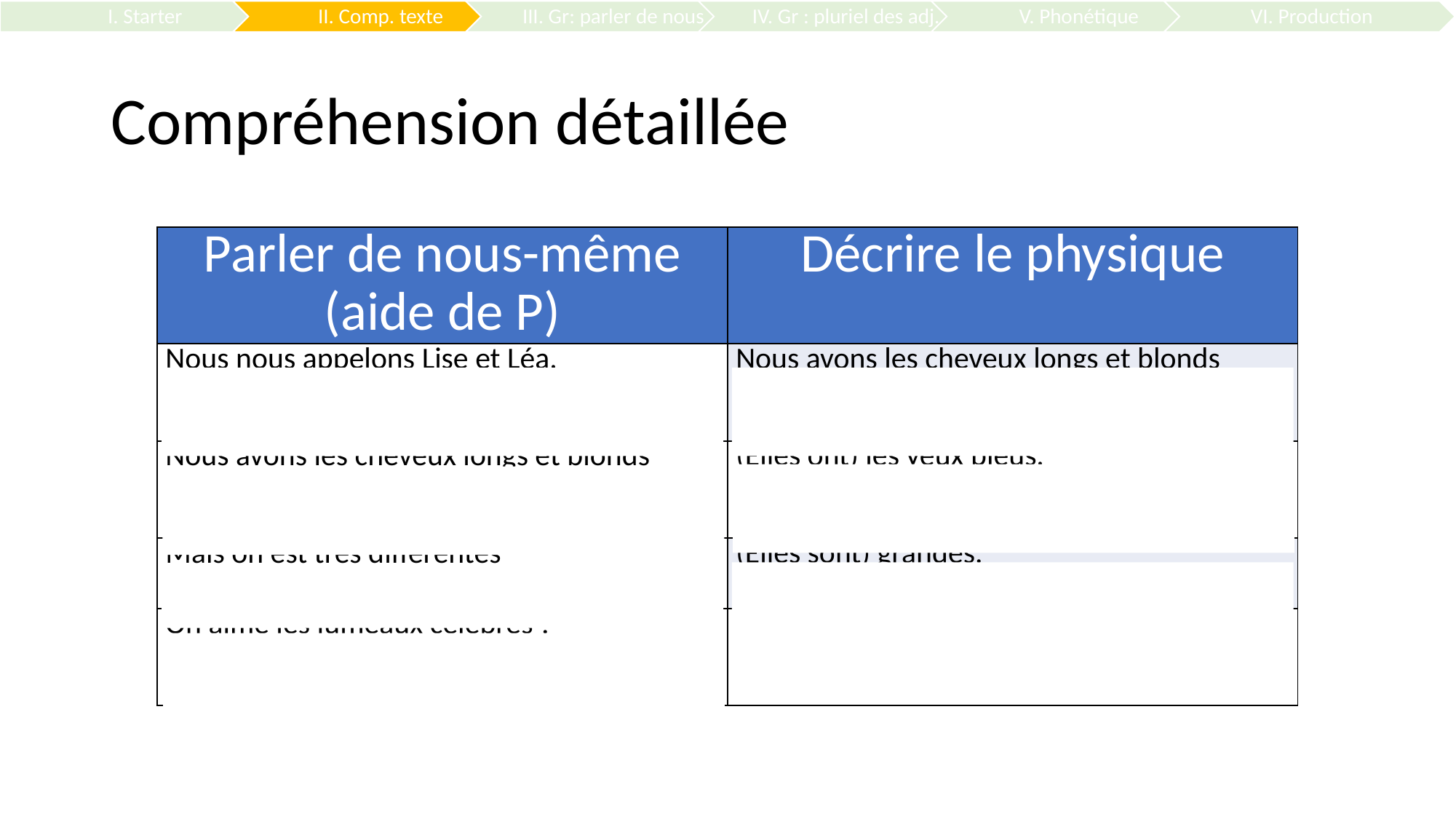

I. Starter
II. Comp. texte
III. Gr: parler de nous
IV. Gr : pluriel des adj.
V. Phonétique
VI. Production
# Compréhension détaillée
| Parler de nous-même (aide de P) | Décrire le physique |
| --- | --- |
| Nous nous appelons Lise et Léa. | Nous avons les cheveux longs et blonds |
| Nous avons les cheveux longs et blonds | (Elles ont) les yeux bleus. |
| Mais on est très différentes | (Elles sont) grandes. |
| On aime les jumeaux célèbres ! |  |